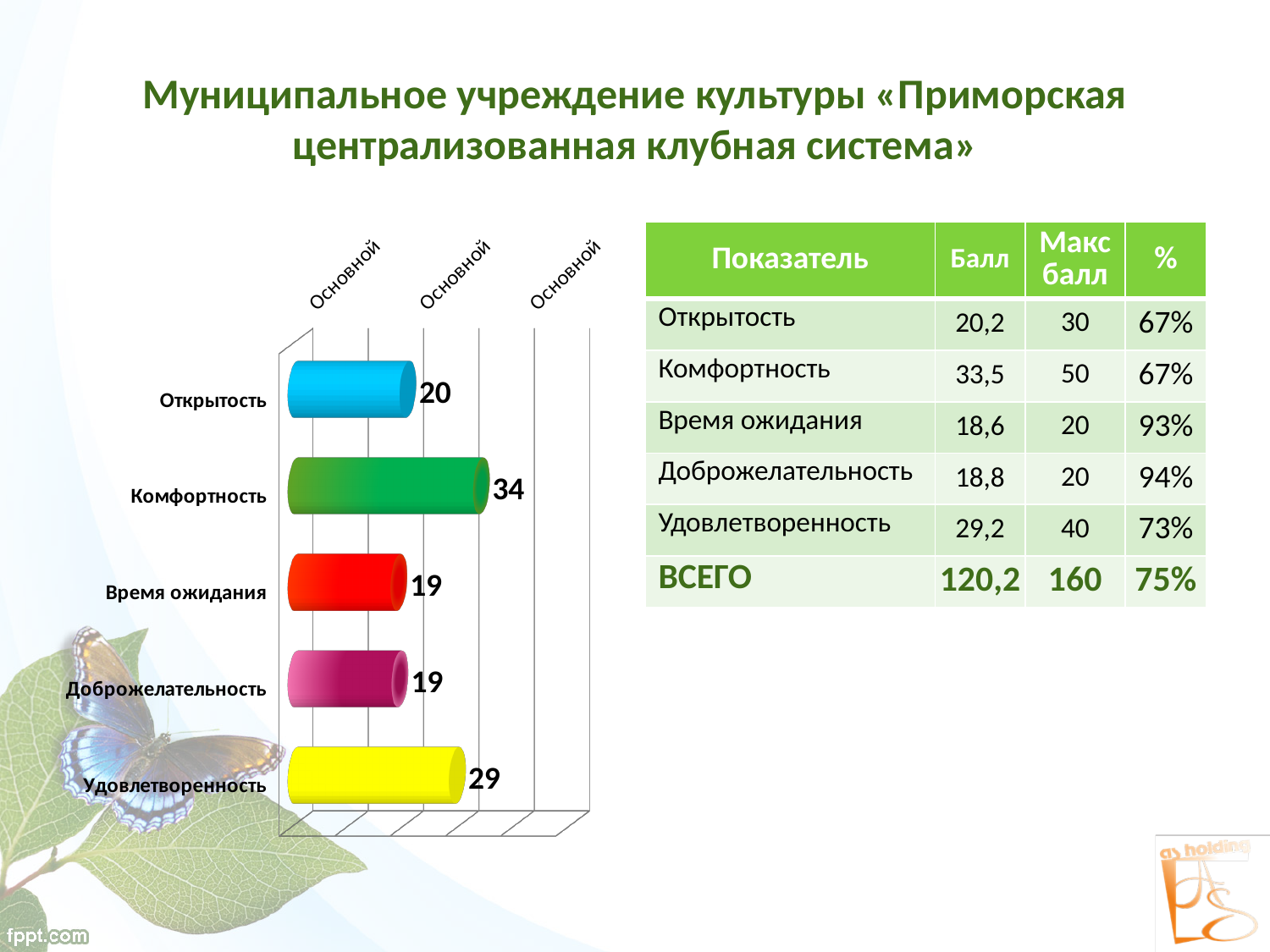

# Муниципальное учреждение культуры «Приморская централизованная клубная система»

[unsupported chart]

| Показатель | Балл | Макс балл | % |
| --- | --- | --- | --- |
| Открытость | 20,2 | 30 | 67% |
| Комфортность | 33,5 | 50 | 67% |
| Время ожидания | 18,6 | 20 | 93% |
| Доброжелательность | 18,8 | 20 | 94% |
| Удовлетворенность | 29,2 | 40 | 73% |
| ВСЕГО | 120,2 | 160 | 75% |